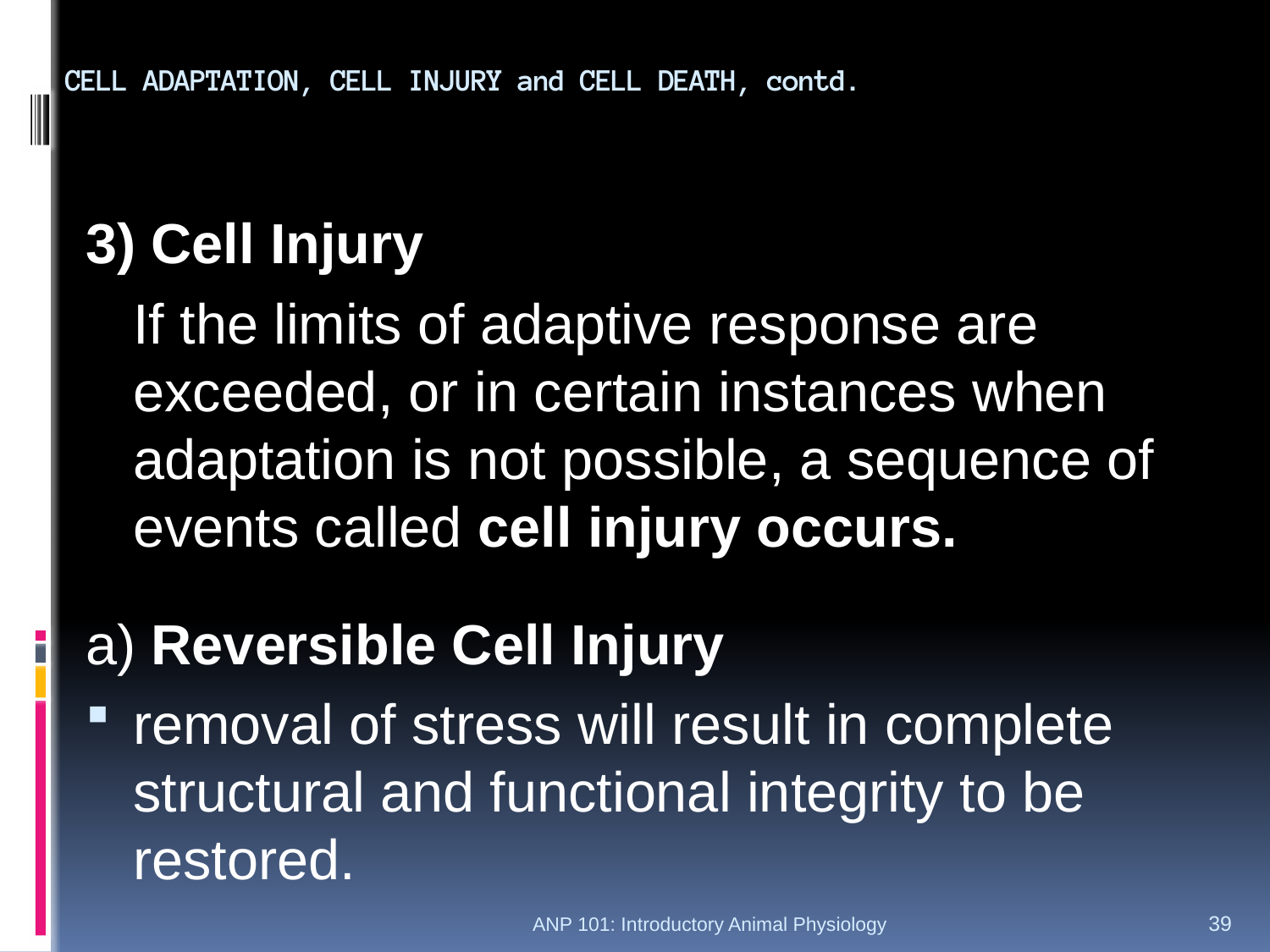

# CELL ADAPTATION, CELL INJURY and CELL DEATH, contd.
3) Cell Injury
	If the limits of adaptive response are exceeded, or in certain instances when adaptation is not possible, a sequence of events called cell injury occurs.

a) Reversible Cell Injury
removal of stress will result in complete structural and functional integrity to be restored.

ANP 101: Introductory Animal Physiology
39